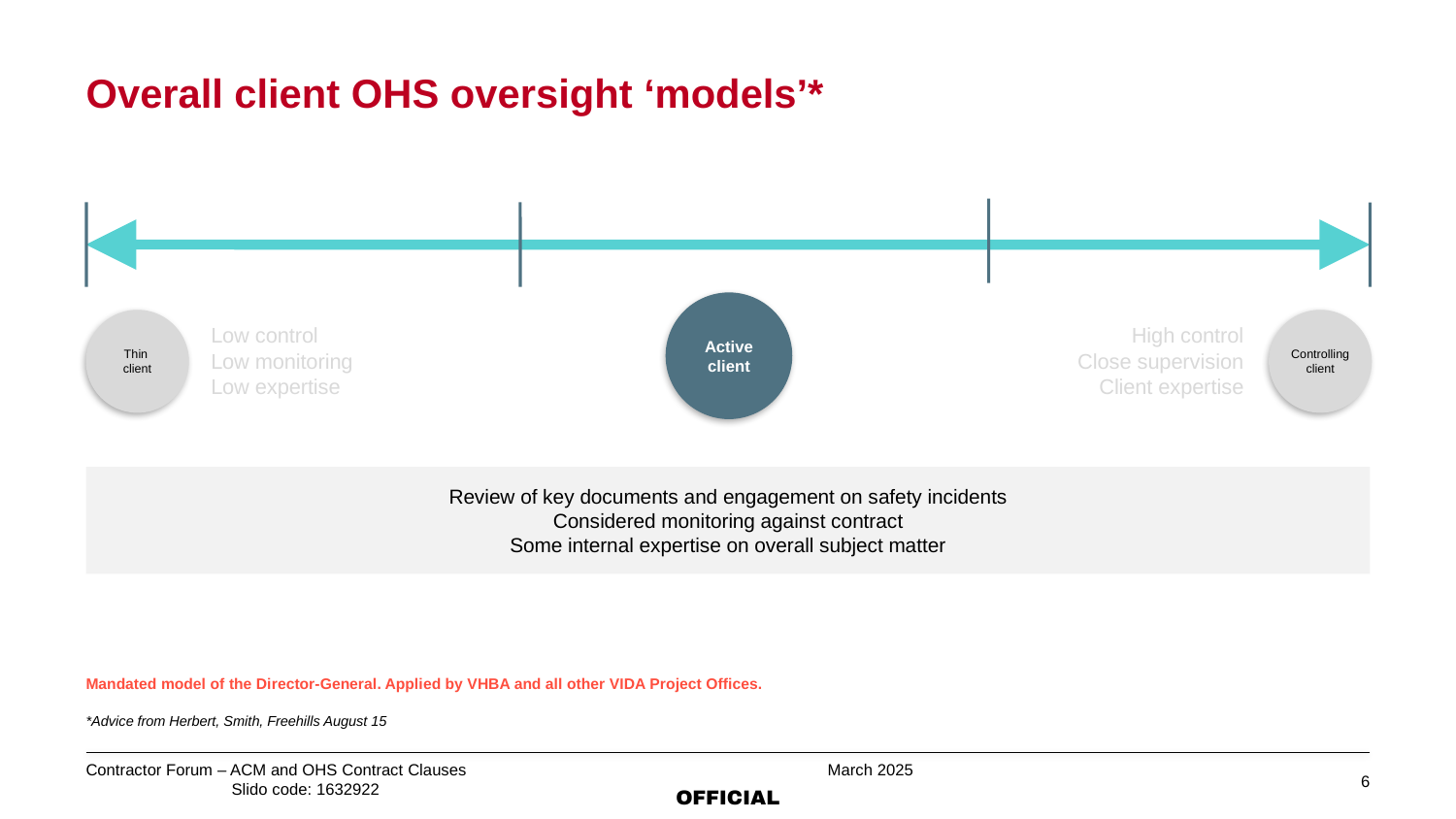

# Overall client OHS oversight ‘models’*

Low control
Low monitoring
Low expertise
High control
Close supervision
Client expertise

Active client
Thin
client
Controlling client
Review of key documents and engagement on safety incidents
Considered monitoring against contract
Some internal expertise on overall subject matter
Mandated model of the Director-General. Applied by VHBA and all other VIDA Project Offices.
*Advice from Herbert, Smith, Freehills August 15
Contractor Forum – ACM and OHS Contract Clauses			   March 2025				Slido code: 1632922
6